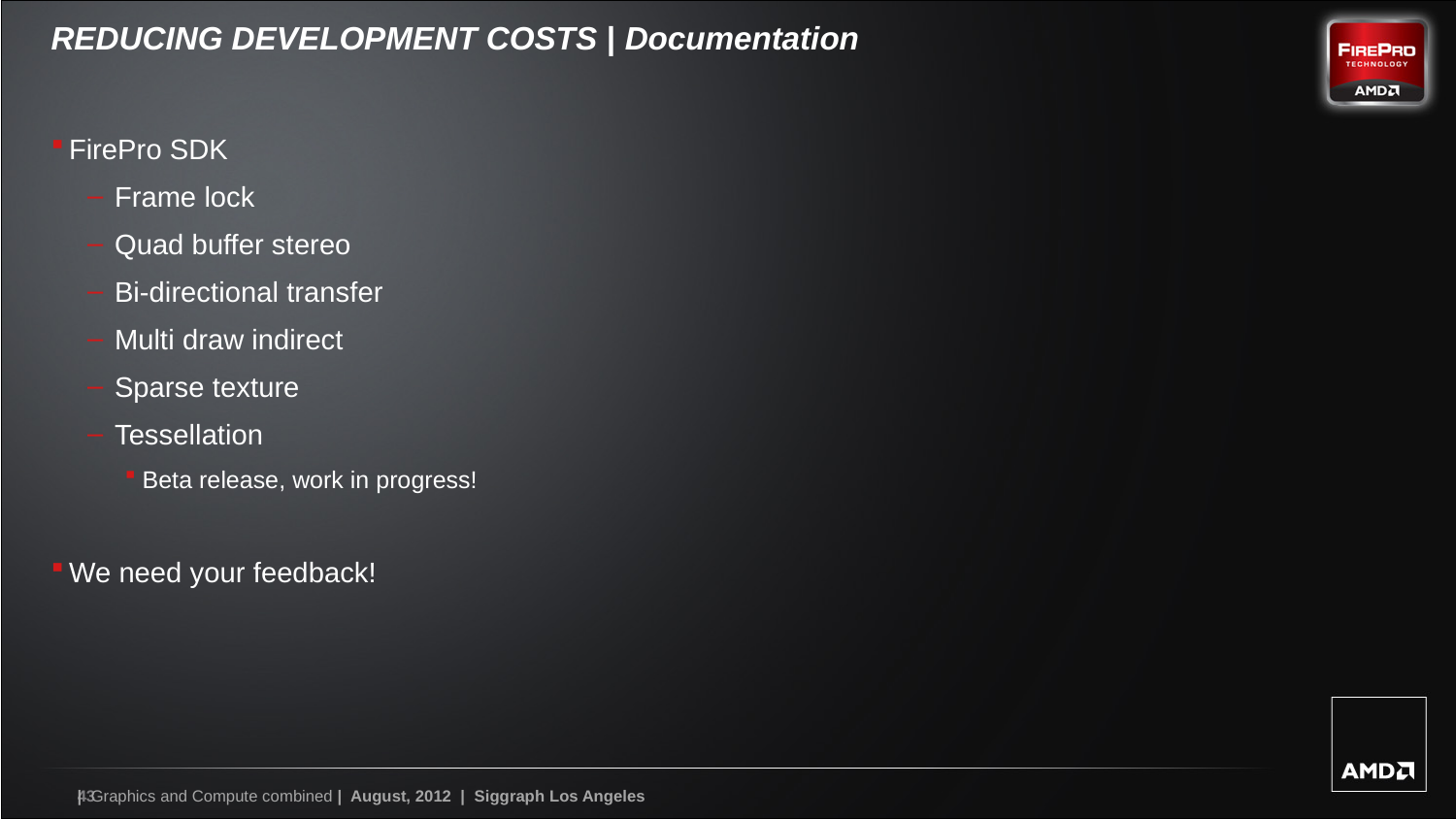

# REDUCING DEVELOPMENT COSTS | Documentation
FirePro SDK
Frame lock
Quad buffer stereo
Bi-directional transfer
Multi draw indirect
Sparse texture
Tessellation
Beta release, work in progress!

We need your feedback!